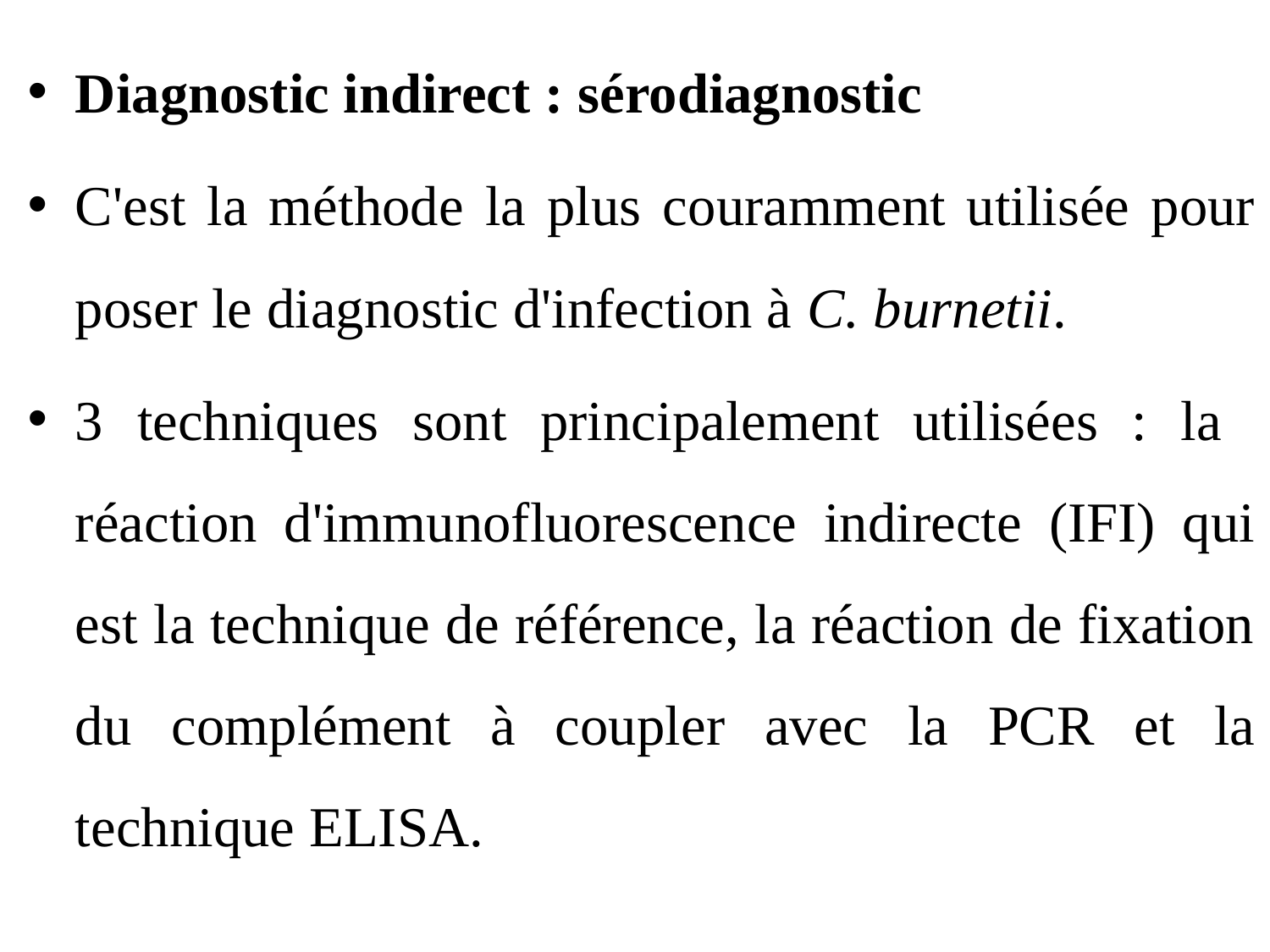

Diagnostic indirect : sérodiagnostic
C'est la méthode la plus couramment utilisée pour poser le diagnostic d'infection à C. burnetii.
3 techniques sont principalement utilisées : la  réaction d'immunofluorescence indirecte (IFI) qui est la technique de référence, la réaction de fixation du complément à coupler avec la PCR et la technique ELISA.